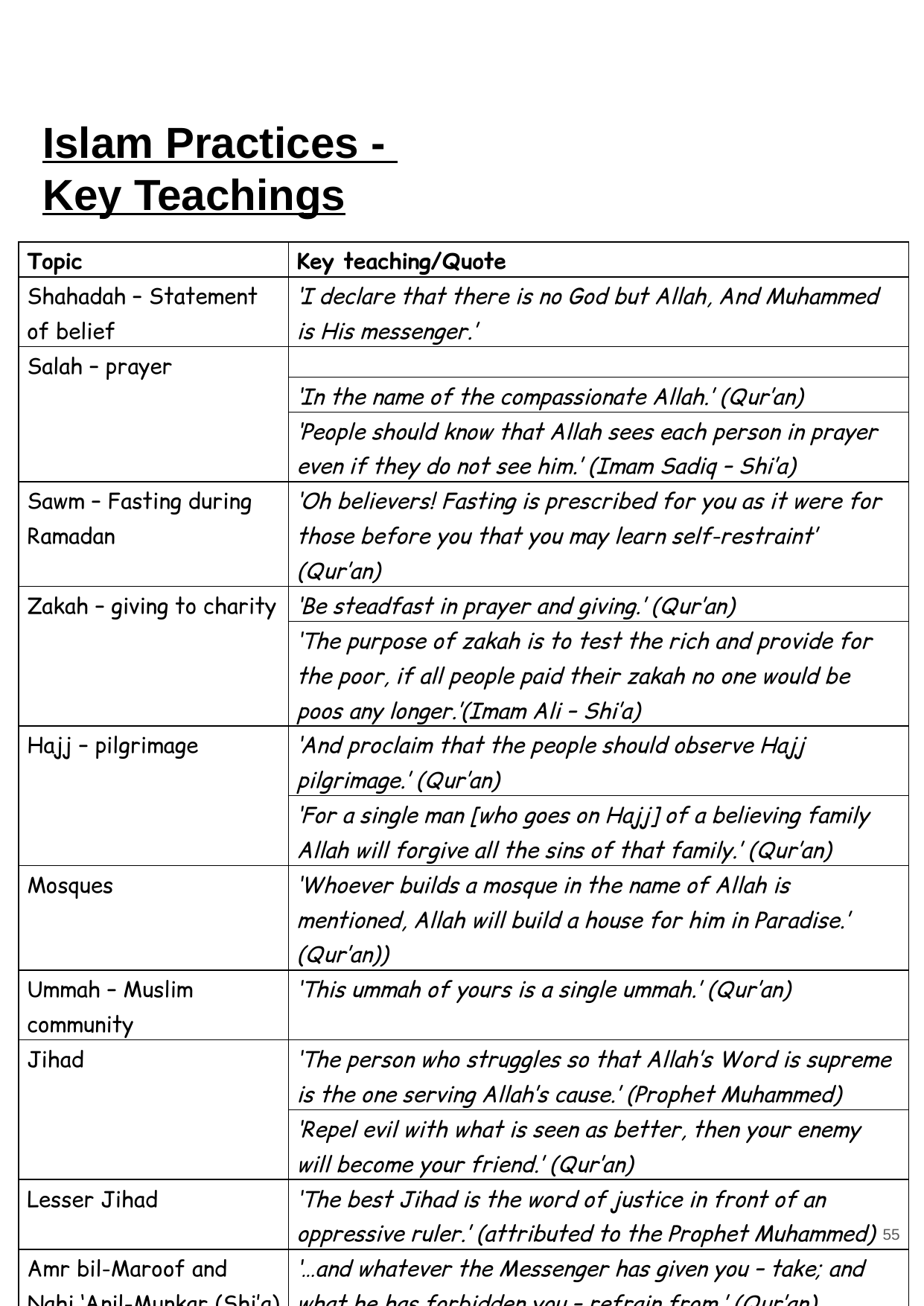

# Islam Practices -
Key Teachings
| Topic | Key teaching/Quote |
| --- | --- |
| Shahadah – Statement of belief | ‘I declare that there is no God but Allah, And Muhammed is His messenger.’ |
| Salah – prayer |  |
|  | ‘In the name of the compassionate Allah.’ (Qur’an) |
|  | ‘People should know that Allah sees each person in prayer even if they do not see him.’ (Imam Sadiq – Shi’a) |
| Sawm – Fasting during Ramadan | ‘Oh believers! Fasting is prescribed for you as it were for those before you that you may learn self-restraint’ (Qur’an) |
| Zakah – giving to charity | ‘Be steadfast in prayer and giving.’ (Qur’an) |
|  | ‘The purpose of zakah is to test the rich and provide for the poor, if all people paid their zakah no one would be poos any longer.’(Imam Ali – Shi’a) |
| Hajj – pilgrimage | ‘And proclaim that the people should observe Hajj pilgrimage.’ (Qur’an) |
|  | ‘For a single man [who goes on Hajj] of a believing family Allah will forgive all the sins of that family.’ (Qur’an) |
| Mosques | ‘Whoever builds a mosque in the name of Allah is mentioned, Allah will build a house for him in Paradise.’ (Qur’an)) |
| Ummah – Muslim community | ‘This ummah of yours is a single ummah.’ (Qur’an) |
| Jihad | ‘The person who struggles so that Allah’s Word is supreme is the one serving Allah’s cause.’ (Prophet Muhammed) |
|  | ‘Repel evil with what is seen as better, then your enemy will become your friend.’ (Qur’an) |
| Lesser Jihad | ‘The best Jihad is the word of justice in front of an oppressive ruler.’ (attributed to the Prophet Muhammed) |
| Amr bil-Maroof and Nahi ‘Anil-Munkar (Shi’a) | ‘…and whatever the Messenger has given you – take; and what he has forbidden you – refrain from.’ (Qur’an) |
| Eid ul-Fitr | ‘Verily it is only a festival for he whose fast Allah has accepted and whose prayers He has acknowledged…’ (Imam Ali – Shi’a) |
55